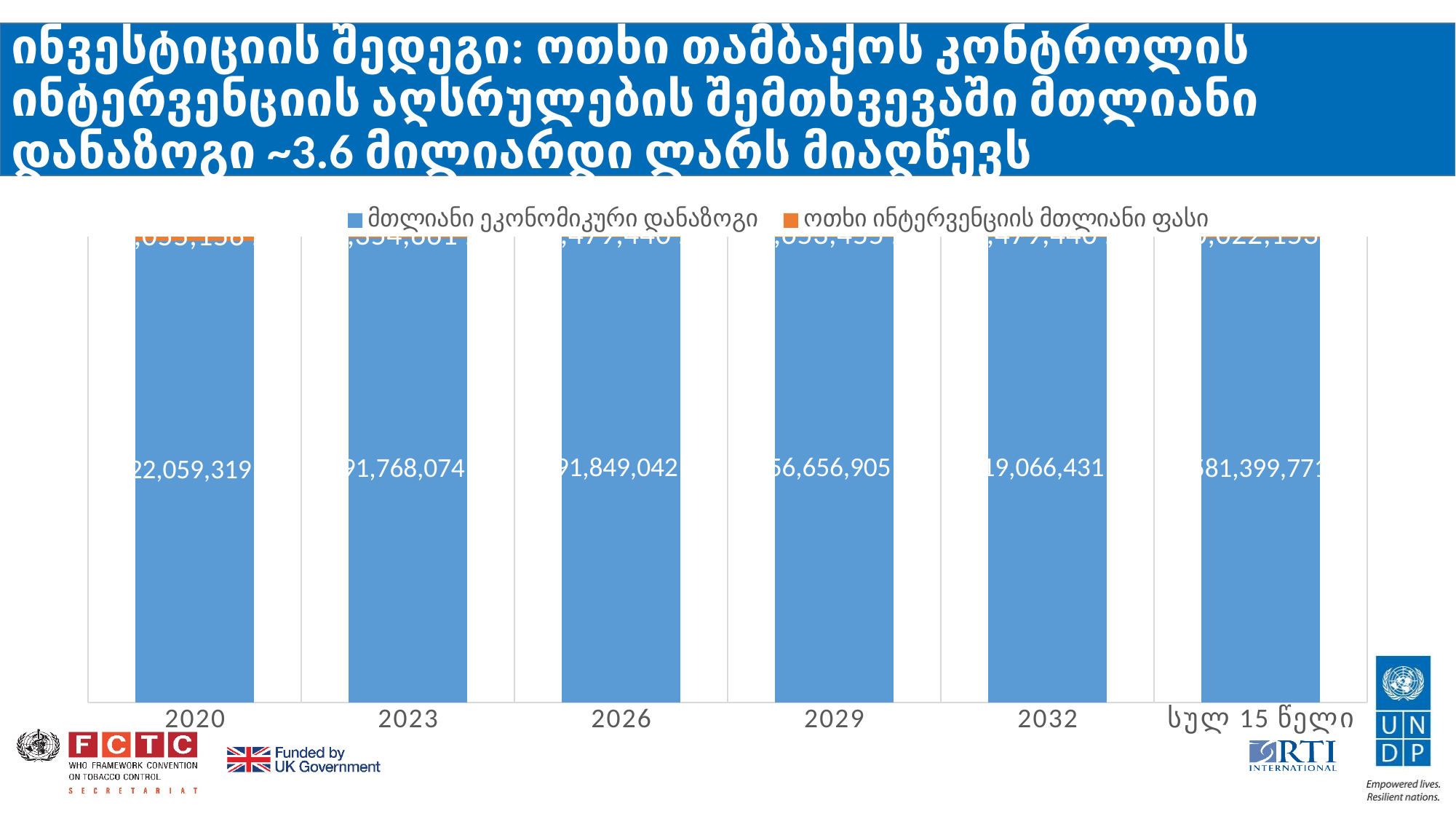

# ინვესტიციის შედეგი: ოთხი თამბაქოს კონტროლის ინტერვენციის აღსრულების შემთხვევაში მთლიანი დანაზოგი ~3.6 მილიარდი ლარს მიაღწევს

### Chart

| Category | მთლიანი ეკონომიკური დანაზოგი | ოთხი ინტერვენციის მთლიანი ფასი |
|---|---|---|
| 2020 | 322059318.639781 | 3055156.08127711 |
| 2023 | 691768074.084024 | 2354661.25861521 |
| 2026 | 791849041.7566254 | 1479440.190138293 |
| 2029 | 856656905.4478078 | 1653455.2381529636 |
| 2032 | 919066431.377805 | 1479440.190138293 |
| სულ 15 წელი | 3581399771.3060427 | 10022152.958321868 |